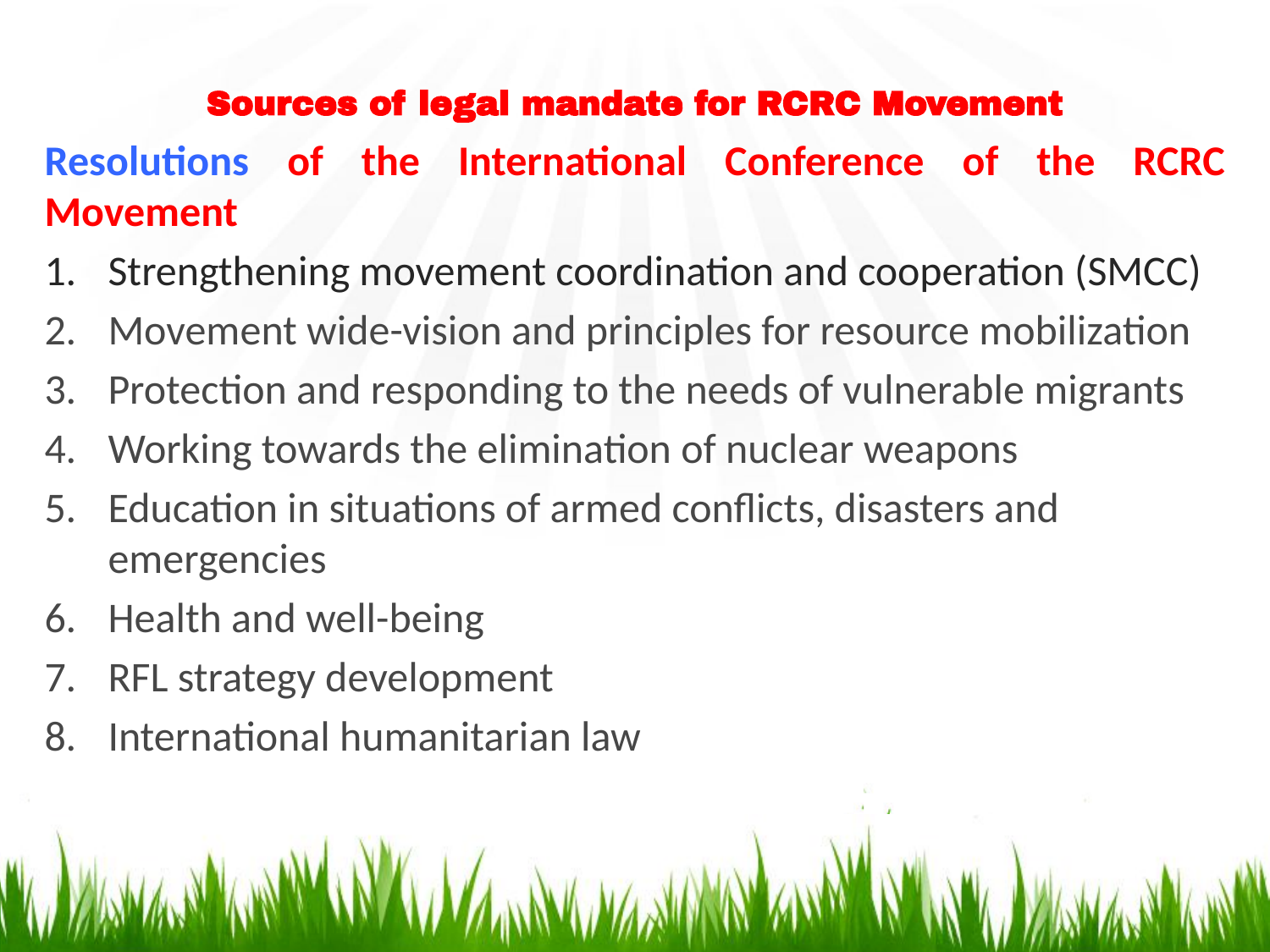

Sources of legal mandate for RCRC Movement
Resolutions of the International Conference of the RCRC Movement
Strengthening movement coordination and cooperation (SMCC)
Movement wide-vision and principles for resource mobilization
Protection and responding to the needs of vulnerable migrants
Working towards the elimination of nuclear weapons
Education in situations of armed conflicts, disasters and emergencies
Health and well-being
RFL strategy development
International humanitarian law